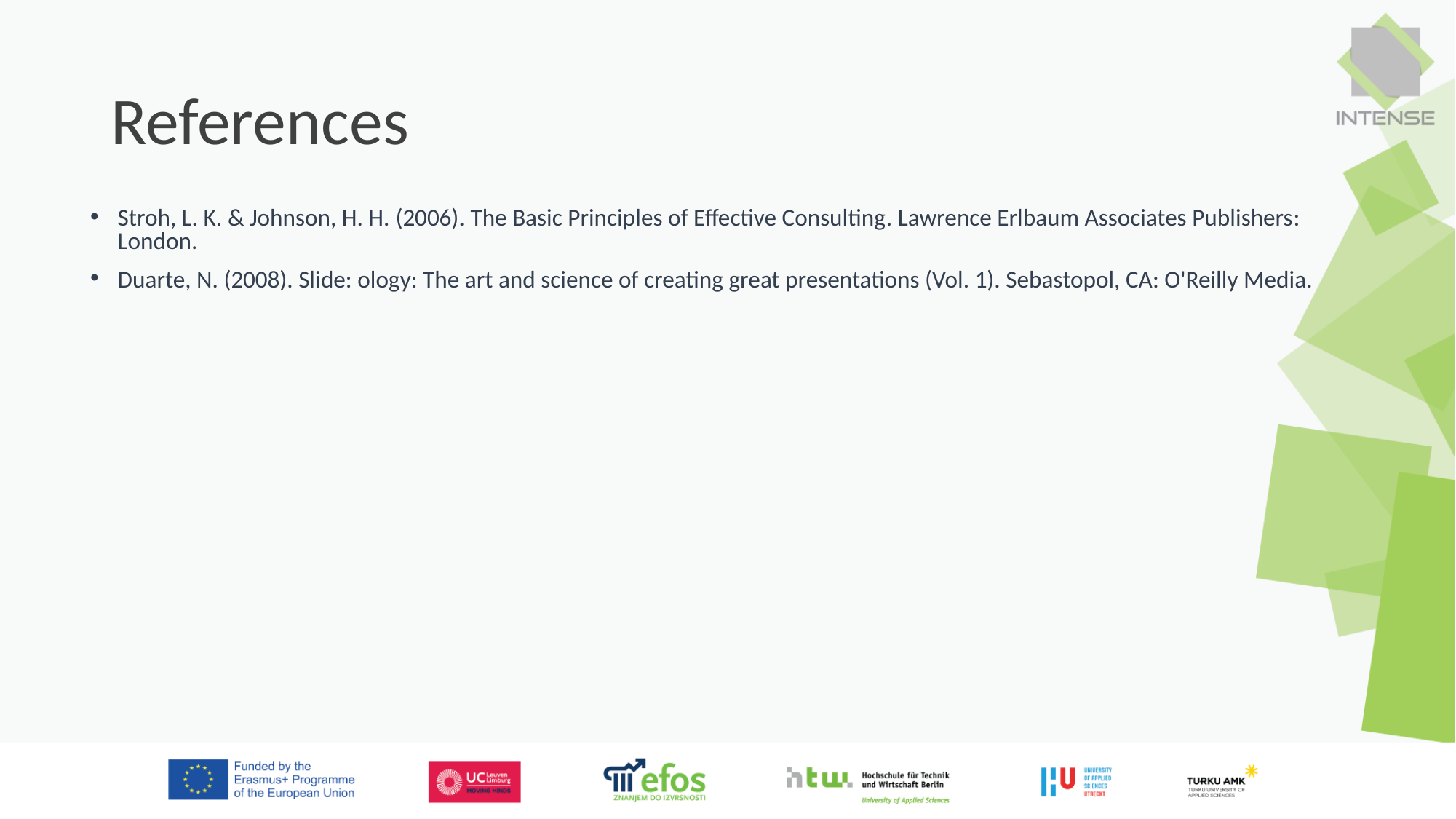

# References
Stroh, L. K. & Johnson, H. H. (2006). The Basic Principles of Effective Consulting. Lawrence Erlbaum Associates Publishers: London.
Duarte, N. (2008). Slide: ology: The art and science of creating great presentations (Vol. 1). Sebastopol, CA: O'Reilly Media.